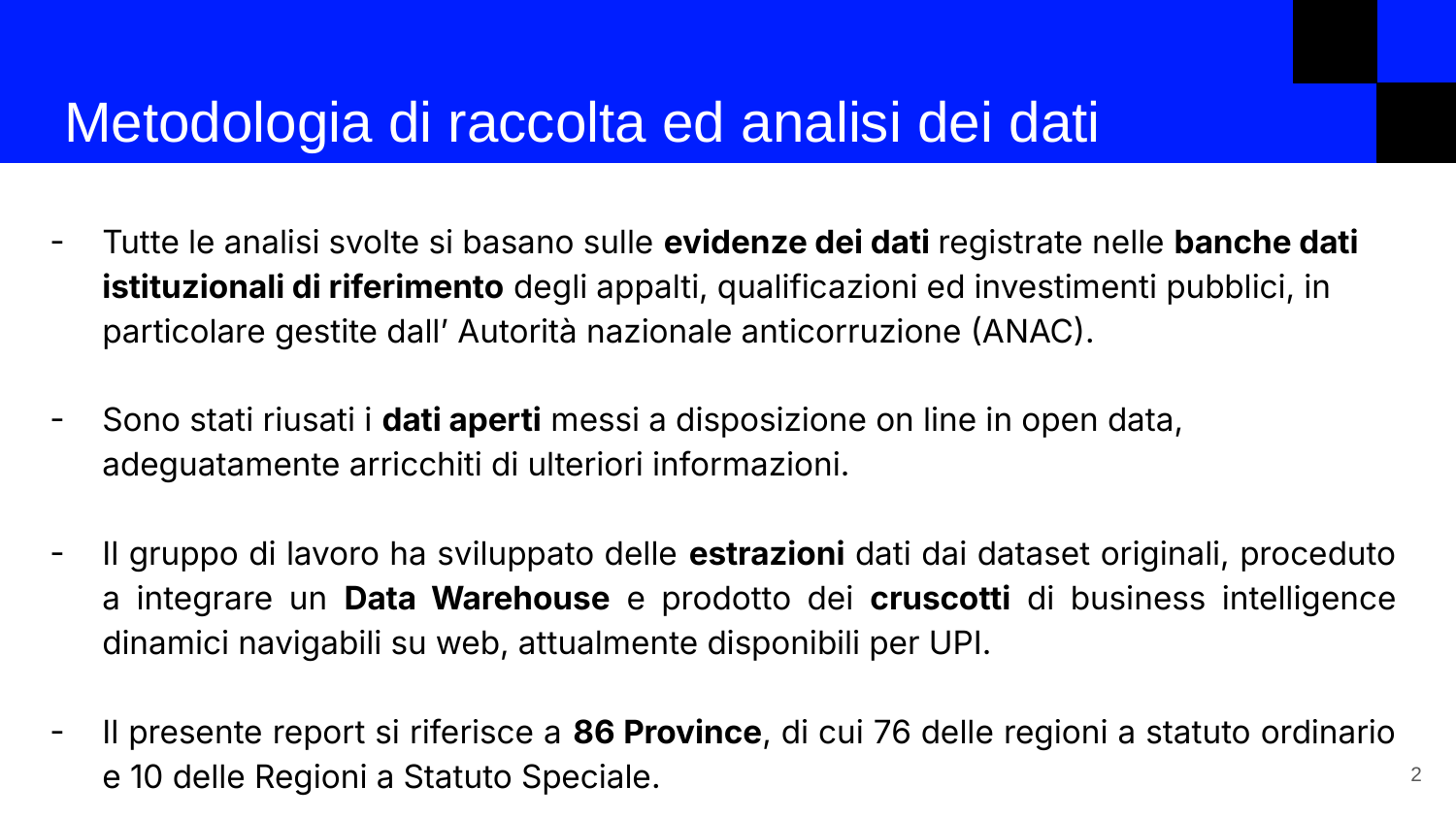

# Metodologia di raccolta ed analisi dei dati

Tutte le analisi svolte si basano sulle evidenze dei dati registrate nelle banche dati istituzionali di riferimento degli appalti, qualificazioni ed investimenti pubblici, in particolare gestite dall’ Autorità nazionale anticorruzione (ANAC).

Sono stati riusati i dati aperti messi a disposizione on line in open data, adeguatamente arricchiti di ulteriori informazioni.

Il gruppo di lavoro ha sviluppato delle estrazioni dati dai dataset originali, proceduto a integrare un Data Warehouse e prodotto dei cruscotti di business intelligence dinamici navigabili su web, attualmente disponibili per UPI.

Il presente report si riferisce a 86 Province, di cui 76 delle regioni a statuto ordinario e 10 delle Regioni a Statuto Speciale.

2